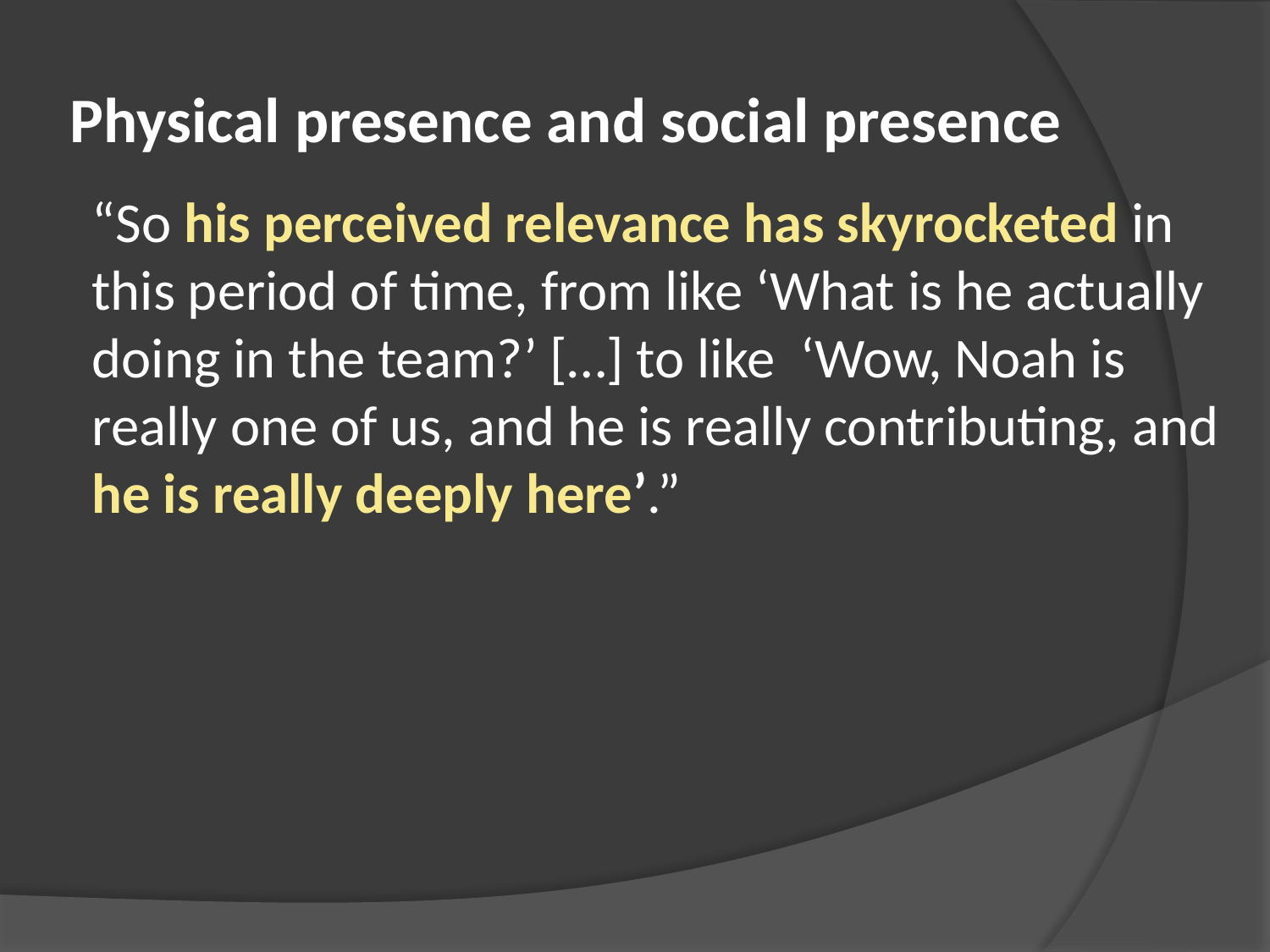

# Physical presence and social presence
“So his perceived relevance has skyrocketed in this period of time, from like ‘What is he actually doing in the team?’ […] to like  ‘Wow, Noah is really one of us, and he is really contributing, and he is really deeply here’.”